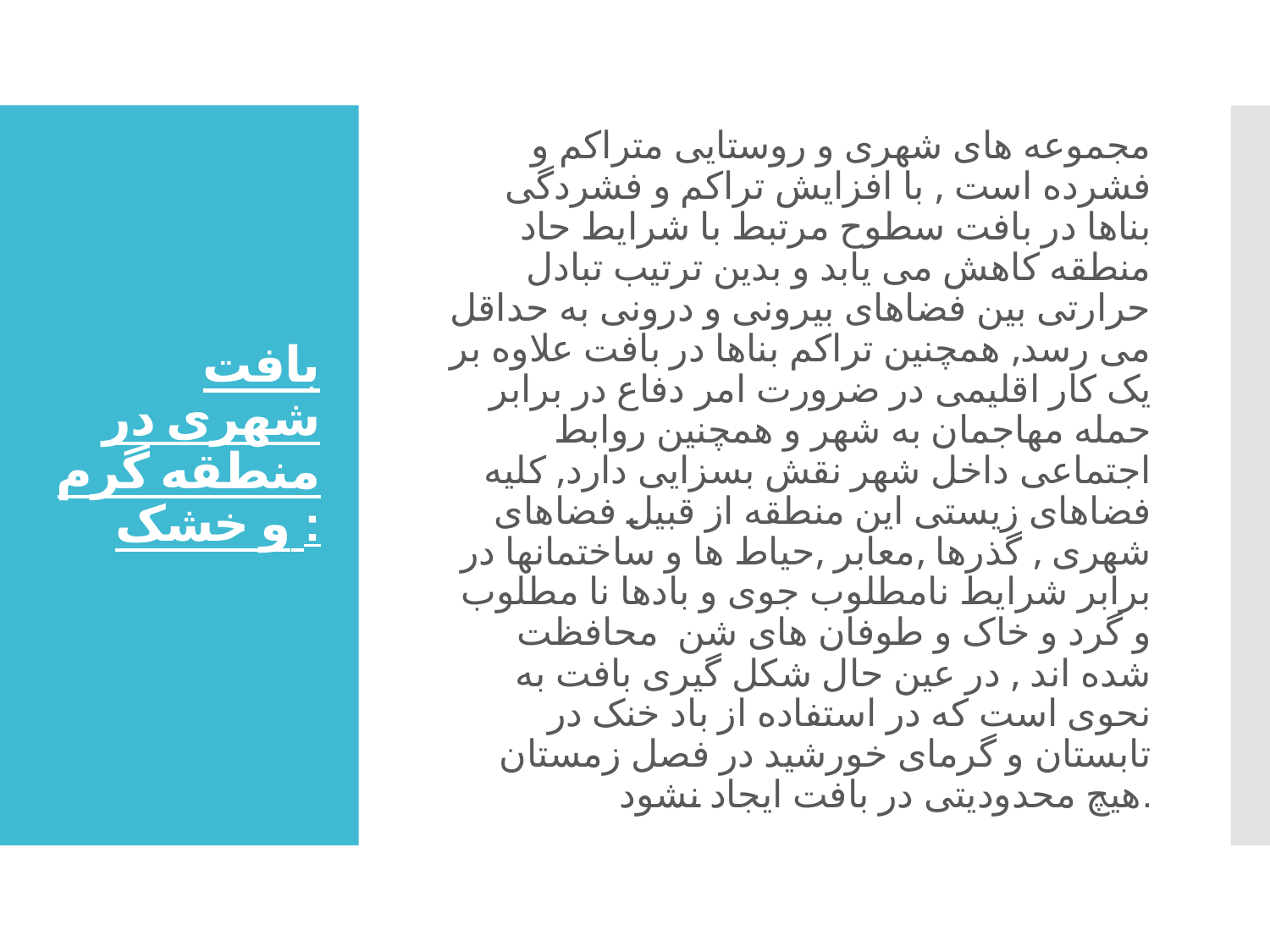

مجموعه های شهری و روستایی متراکم و فشرده است , با افزایش تراکم و فشردگی بناها در بافت سطوح مرتبط با شرایط حاد منطقه کاهش می یابد و بدین ترتیب تبادل حرارتی بین فضاهای بیرونی و درونی به حداقل می رسد, همچنین تراکم بناها در بافت علاوه بر یک کار اقلیمی در ضرورت امر دفاع در برابر حمله مهاجمان به شهر و همچنین روابط اجتماعی داخل شهر نقش بسزایی دارد, کلیه فضاهای زیستی این منطقه از قبیل فضاهای شهری , گذرها ,معابر ,حیاط ها و ساختمانها در برابر شرایط نامطلوب جوی و بادها نا مطلوب  و گرد و خاک و طوفان های شن  محافظت شده اند , در عین حال شکل گیری بافت به نحوی است که در استفاده از باد خنک در تابستان و گرمای خورشید در فصل زمستان هیچ محدودیتی در بافت ایجاد نشود.

# بافت شهری در منطقه گرم و خشک :